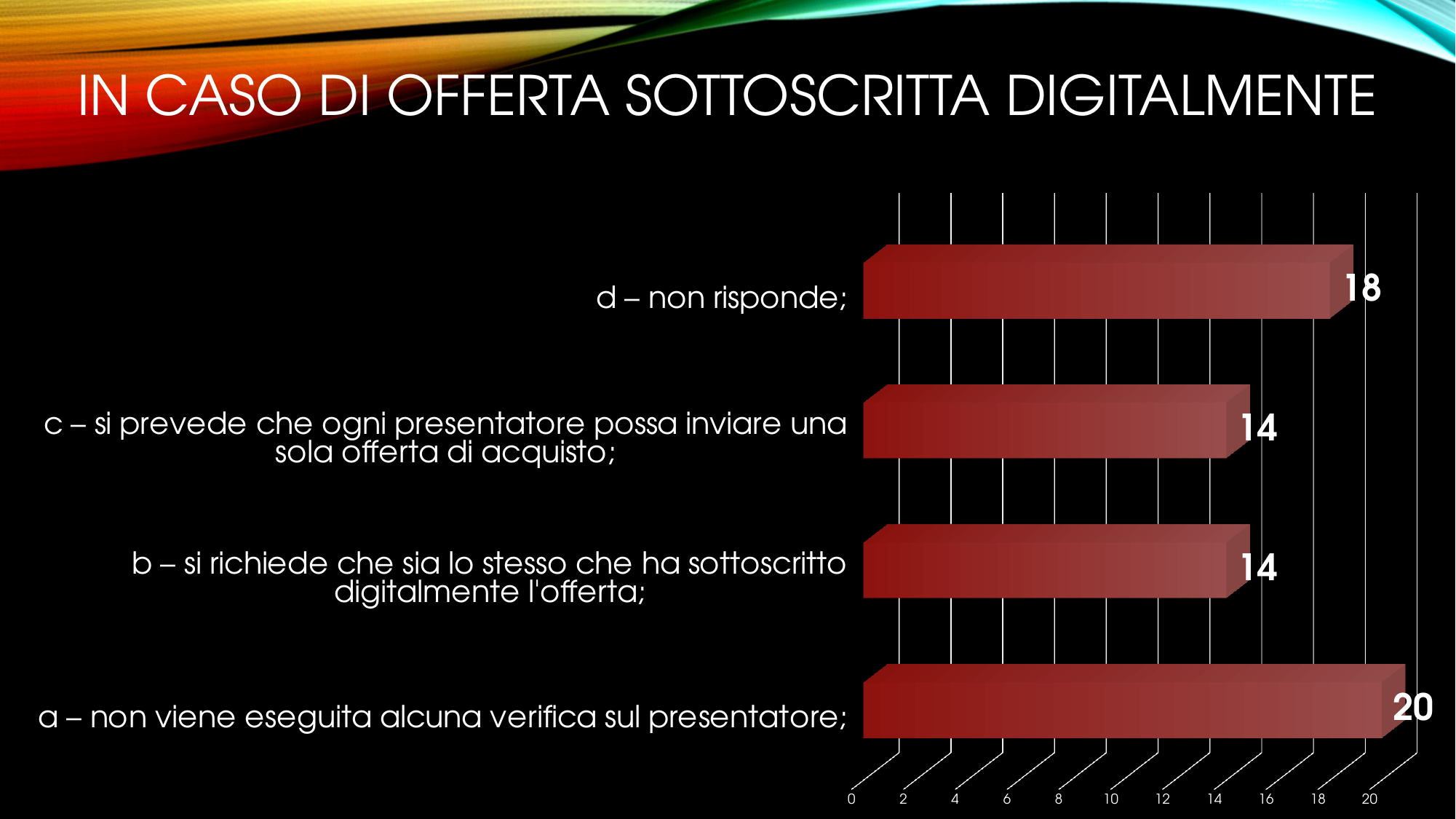

# In caso di offerta sottoscritta digitalmente

[unsupported chart]